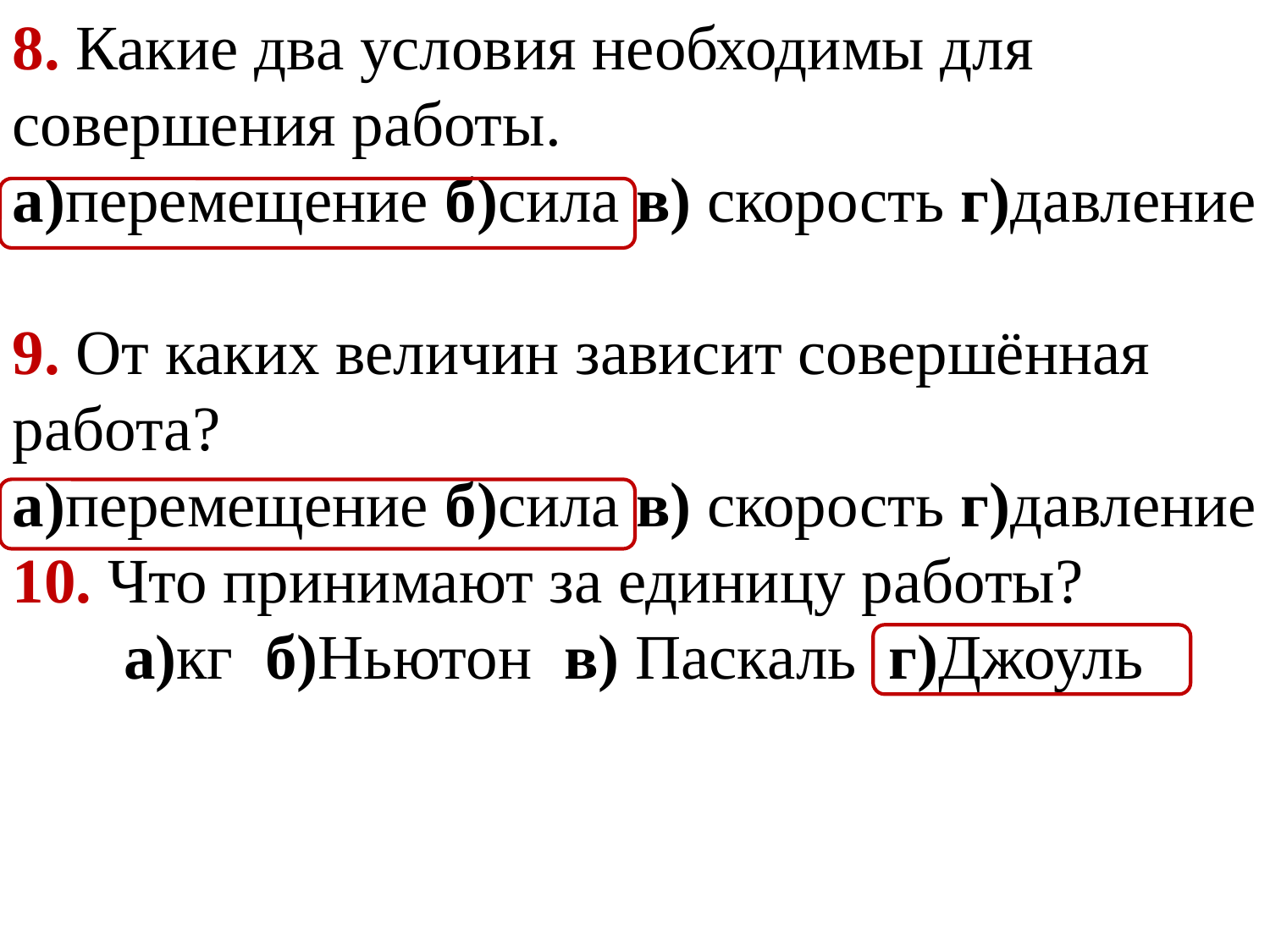

8. Какие два условия необходимы для совершения работы.
а)перемещение б)сила в) скорость г)давление

9. От каких величин зависит совершённая работа?
а)перемещение б)сила в) скорость г)давление
10. Что принимают за единицу работы?
       а)кг  б)Ньютон  в) Паскаль  г)Джоуль